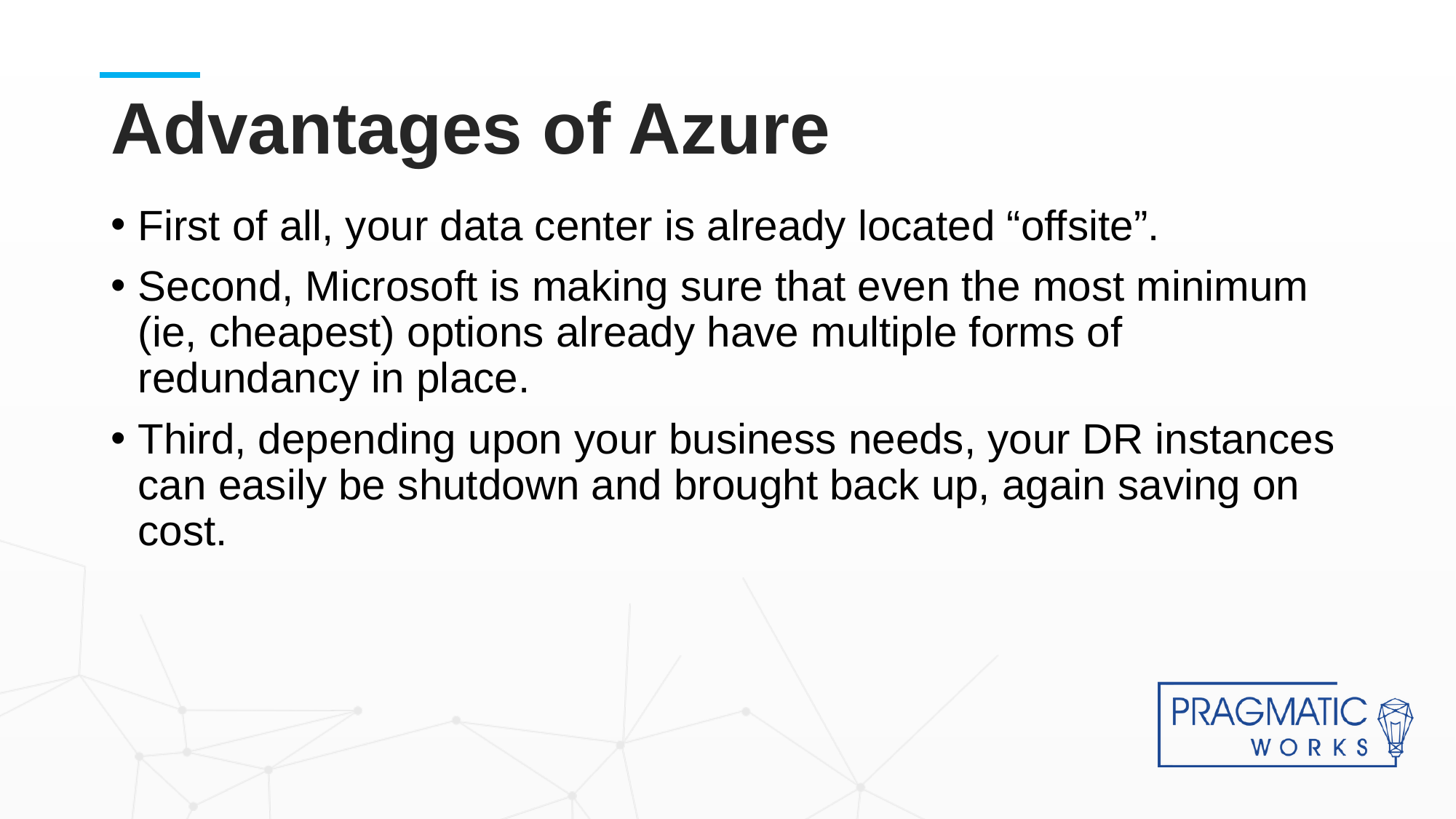

# Advantages of Azure
First of all, your data center is already located “offsite”.
Second, Microsoft is making sure that even the most minimum (ie, cheapest) options already have multiple forms of redundancy in place.
Third, depending upon your business needs, your DR instances can easily be shutdown and brought back up, again saving on cost.